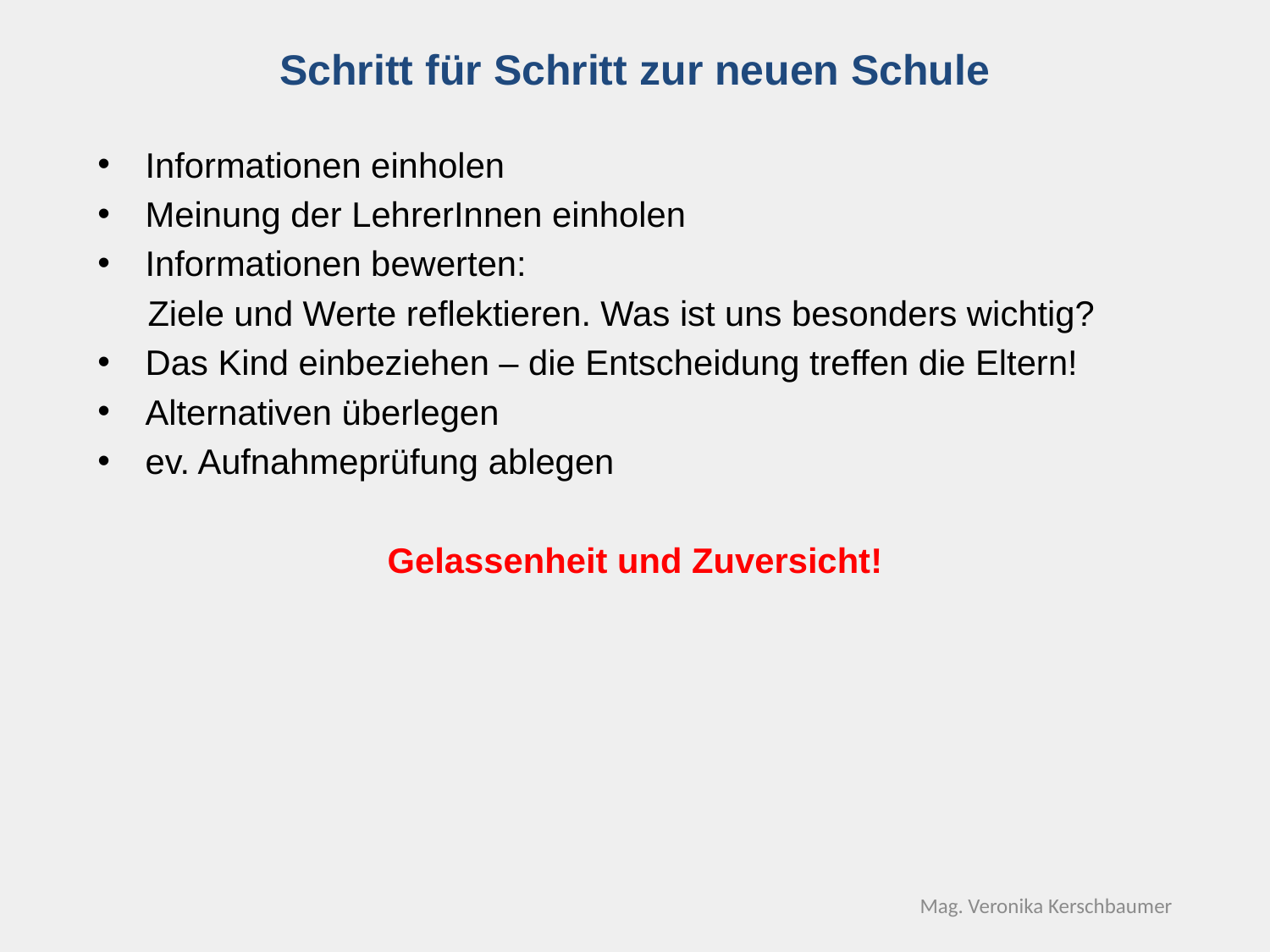

Schritt für Schritt zur neuen Schule
Informationen einholen
Meinung der LehrerInnen einholen
Informationen bewerten:
Ziele und Werte reflektieren. Was ist uns besonders wichtig?
Das Kind einbeziehen – die Entscheidung treffen die Eltern!
Alternativen überlegen
ev. Aufnahmeprüfung ablegen

Gelassenheit und Zuversicht!

Mag. Veronika Kerschbaumer